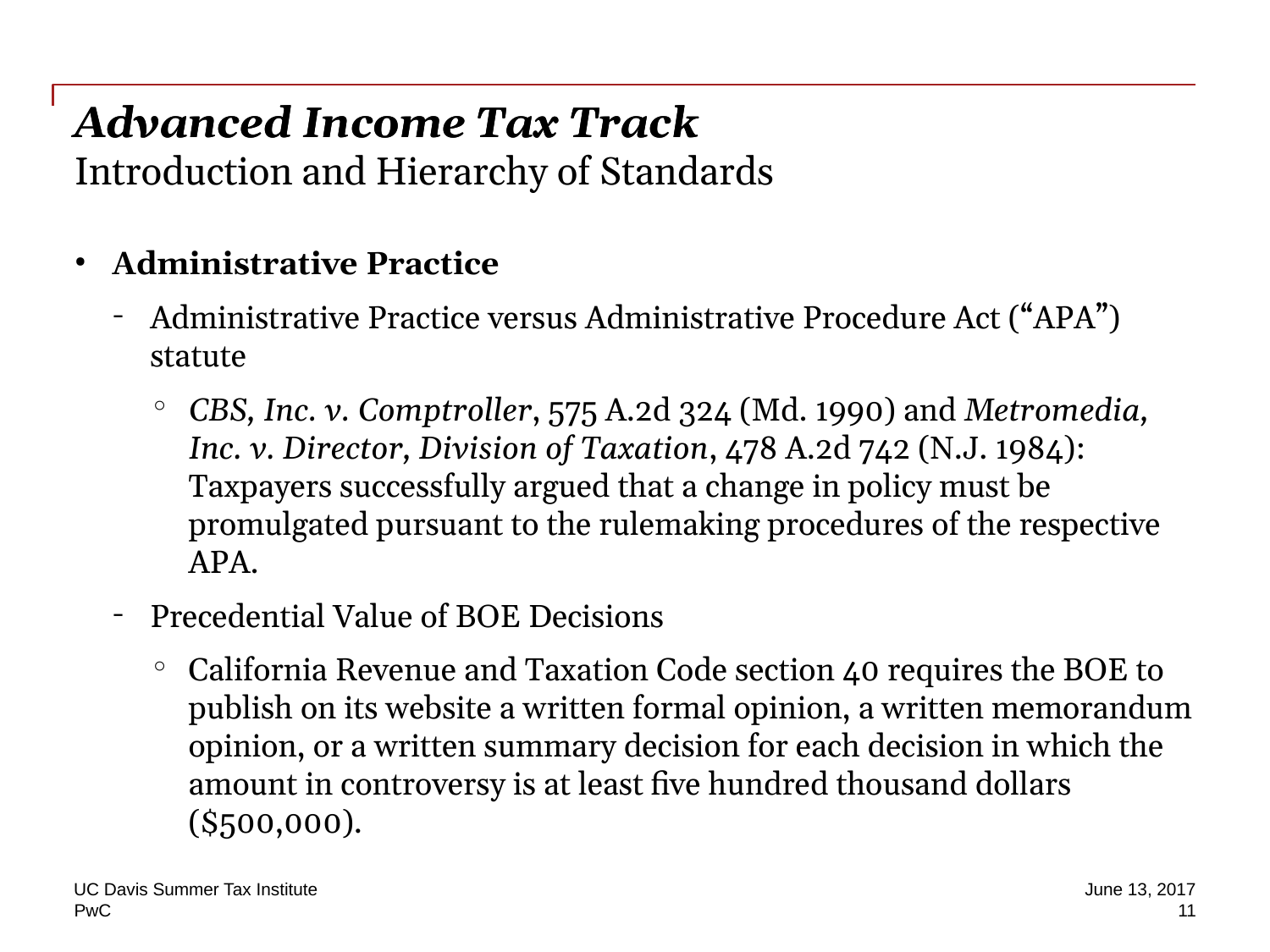

# Advanced Income Tax Track
Advanced Income Tax Track
Introduction and Hierarchy of Standards
Administrative Practice
Administrative Practice versus Administrative Procedure Act (“APA”) statute
CBS, Inc. v. Comptroller, 575 A.2d 324 (Md. 1990) and Metromedia, Inc. v. Director, Division of Taxation, 478 A.2d 742 (N.J. 1984): Taxpayers successfully argued that a change in policy must be promulgated pursuant to the rulemaking procedures of the respective APA.
Precedential Value of BOE Decisions
California Revenue and Taxation Code section 40 requires the BOE to publish on its website a written formal opinion, a written memorandum opinion, or a written summary decision for each decision in which the amount in controversy is at least five hundred thousand dollars ($500,000).
UC Davis Summer Tax Institute
June 13, 2017
11